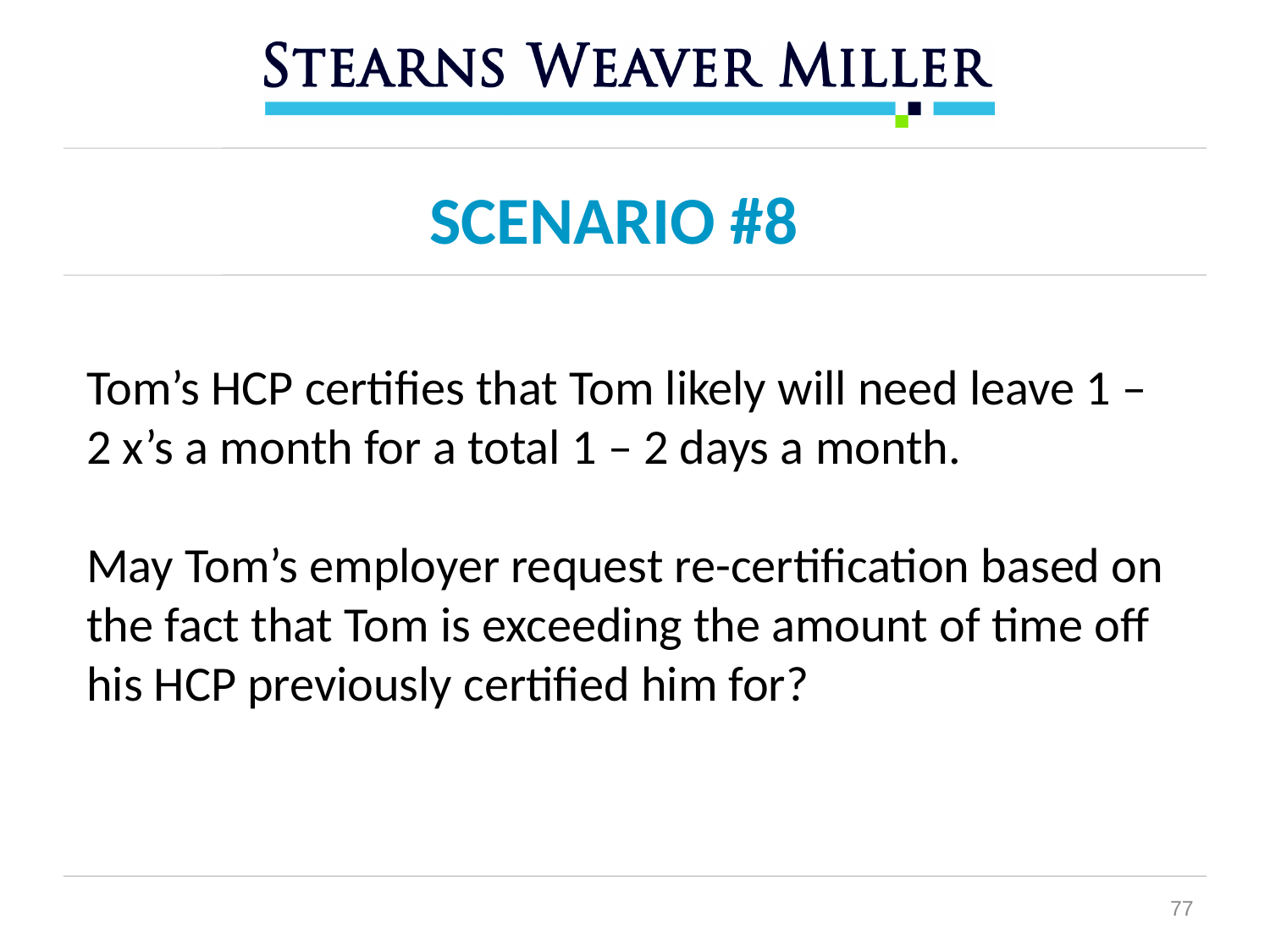

# SCENARIO #8
Tom’s HCP certifies that Tom likely will need leave 1 – 2 x’s a month for a total 1 – 2 days a month.

May Tom’s employer request re-certification based on the fact that Tom is exceeding the amount of time off his HCP previously certified him for?
77